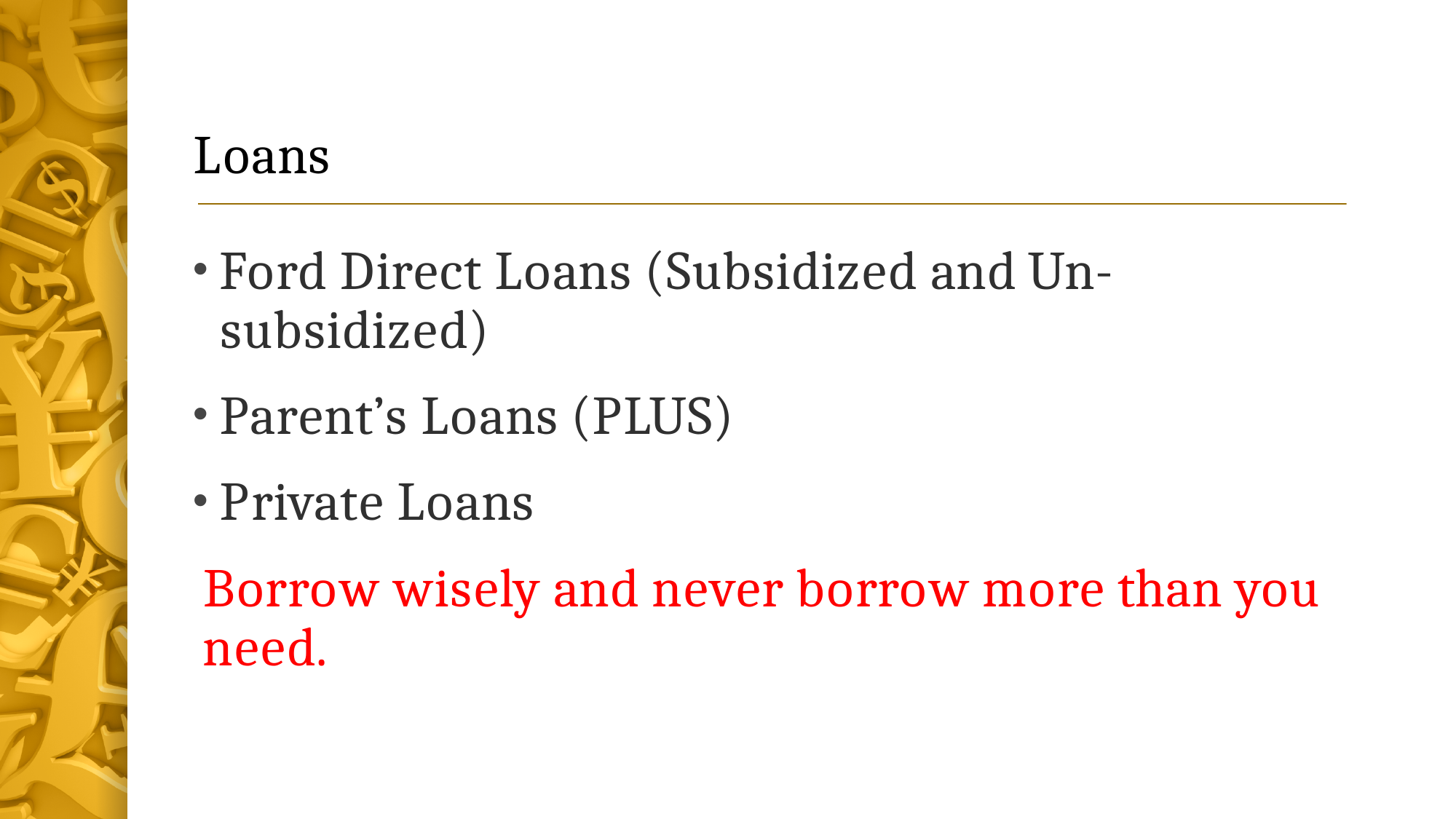

# Loans
Ford Direct Loans (Subsidized and Un-subsidized)
Parent’s Loans (PLUS)
Private Loans
Borrow wisely and never borrow more than you need.